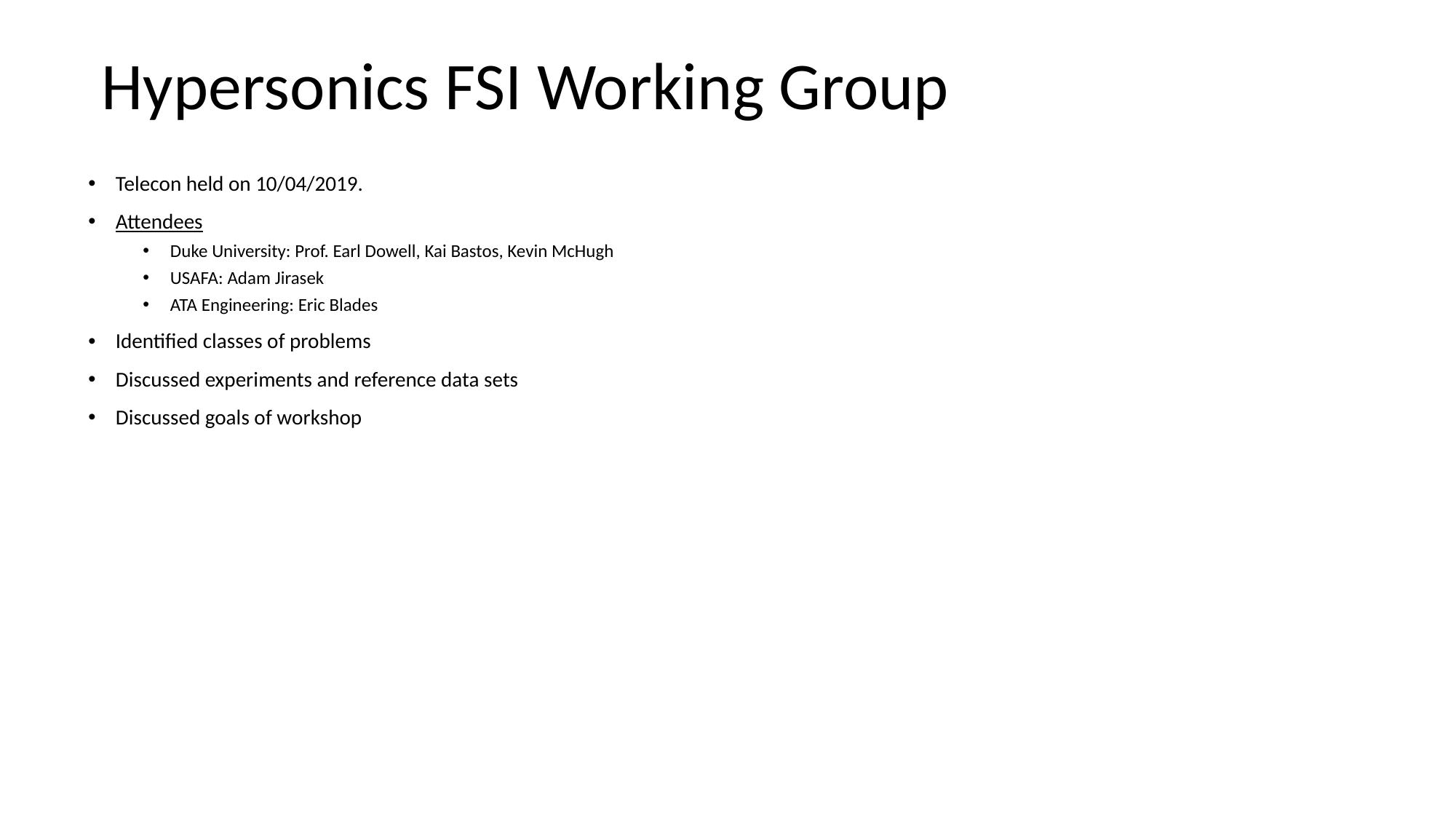

# Hypersonics FSI Working Group
Telecon held on 10/04/2019.
Attendees
Duke University: Prof. Earl Dowell, Kai Bastos, Kevin McHugh
USAFA: Adam Jirasek
ATA Engineering: Eric Blades
Identified classes of problems
Discussed experiments and reference data sets
Discussed goals of workshop